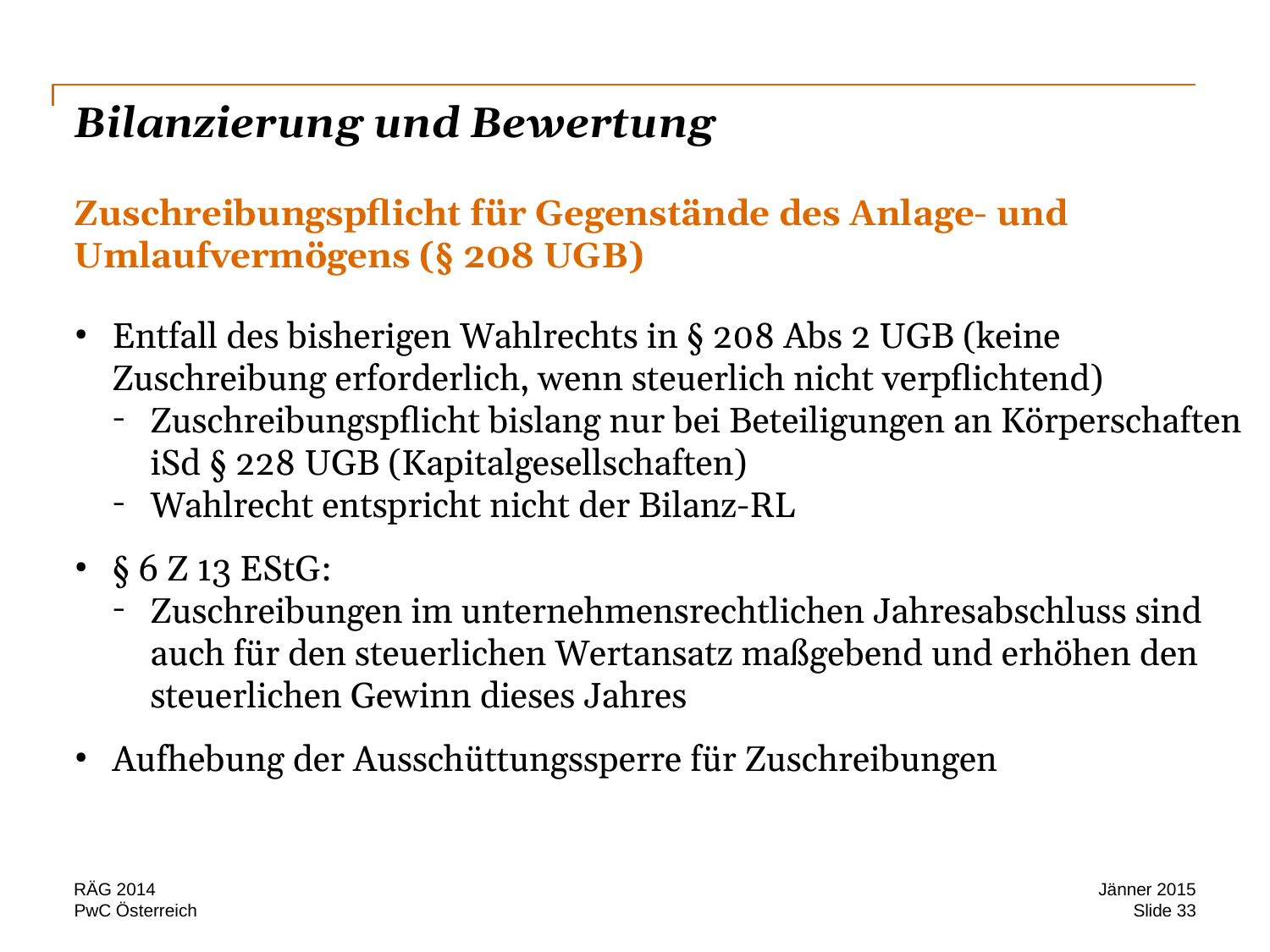

# Bilanzierung und Bewertung
Zuschreibungspflicht für Gegenstände des Anlage- und Umlaufvermögens (§ 208 UGB)

Entfall des bisherigen Wahlrechts in § 208 Abs 2 UGB (keine Zuschreibung erforderlich, wenn steuerlich nicht verpflichtend)
Zuschreibungspflicht bislang nur bei Beteiligungen an Körperschaften iSd § 228 UGB (Kapitalgesellschaften)
Wahlrecht entspricht nicht der Bilanz-RL

§ 6 Z 13 EStG:
Zuschreibungen im unternehmensrechtlichen Jahresabschluss sind auch für den steuerlichen Wertansatz maßgebend und erhöhen den steuerlichen Gewinn dieses Jahres
Aufhebung der Ausschüttungssperre für Zuschreibungen

RÄG 2014
Jänner 2015

Slide 33